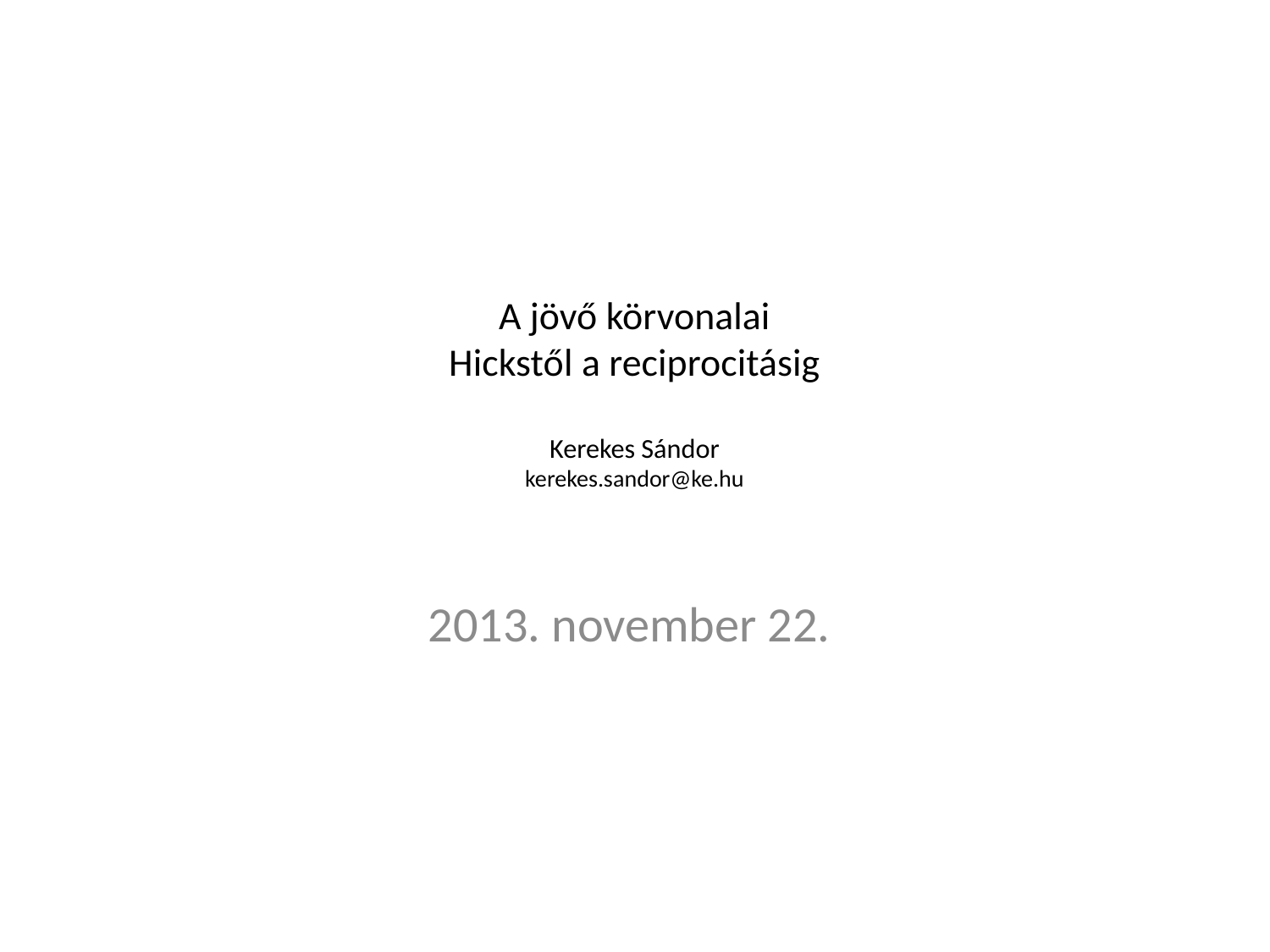

# A jövő körvonalai Hickstől a reciprocitásig Kerekes Sándor kerekes.sandor@ke.hu
2013. november 22.